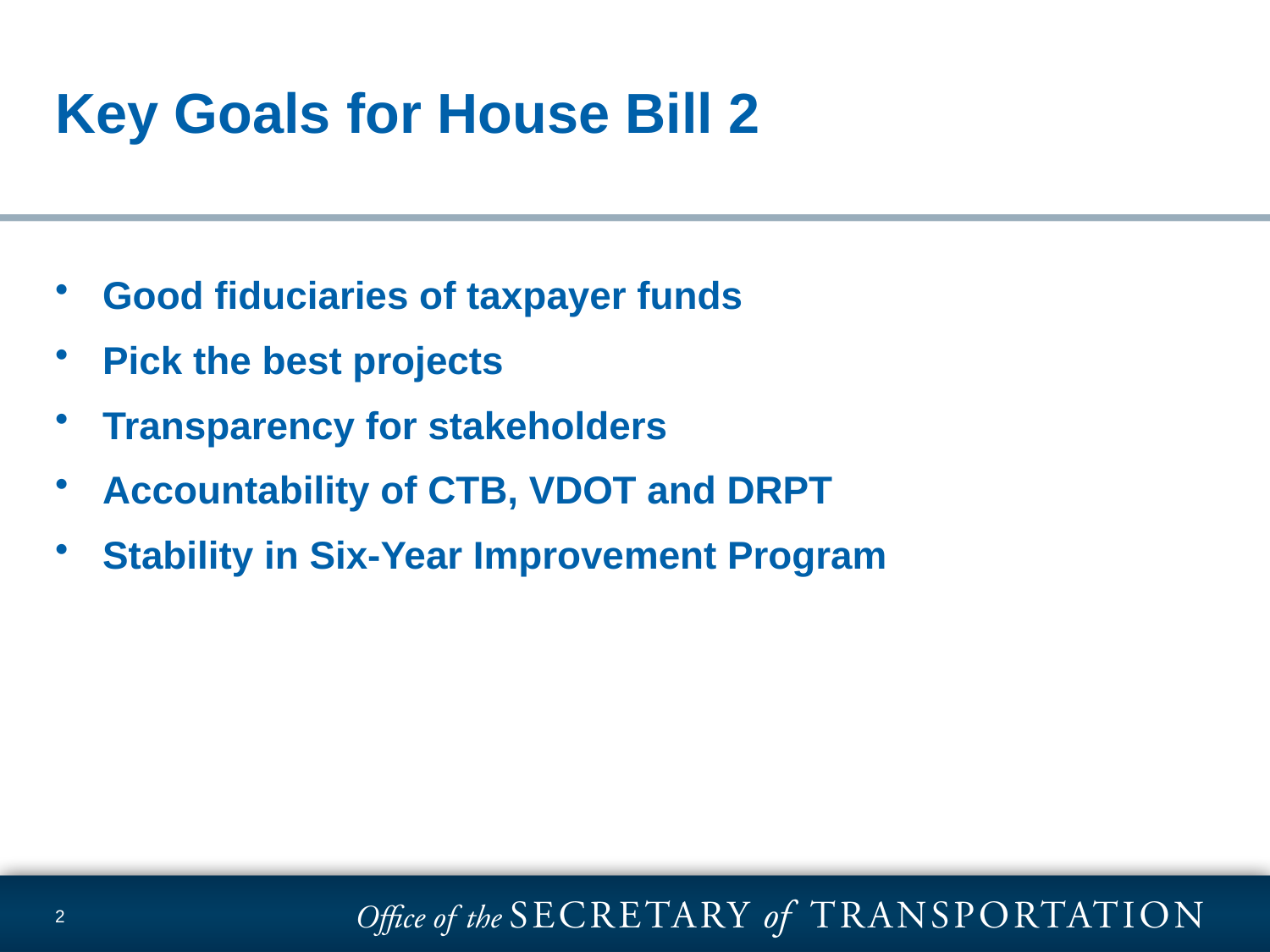

# Key Goals for House Bill 2
Good fiduciaries of taxpayer funds
Pick the best projects
Transparency for stakeholders
Accountability of CTB, VDOT and DRPT
Stability in Six-Year Improvement Program

2